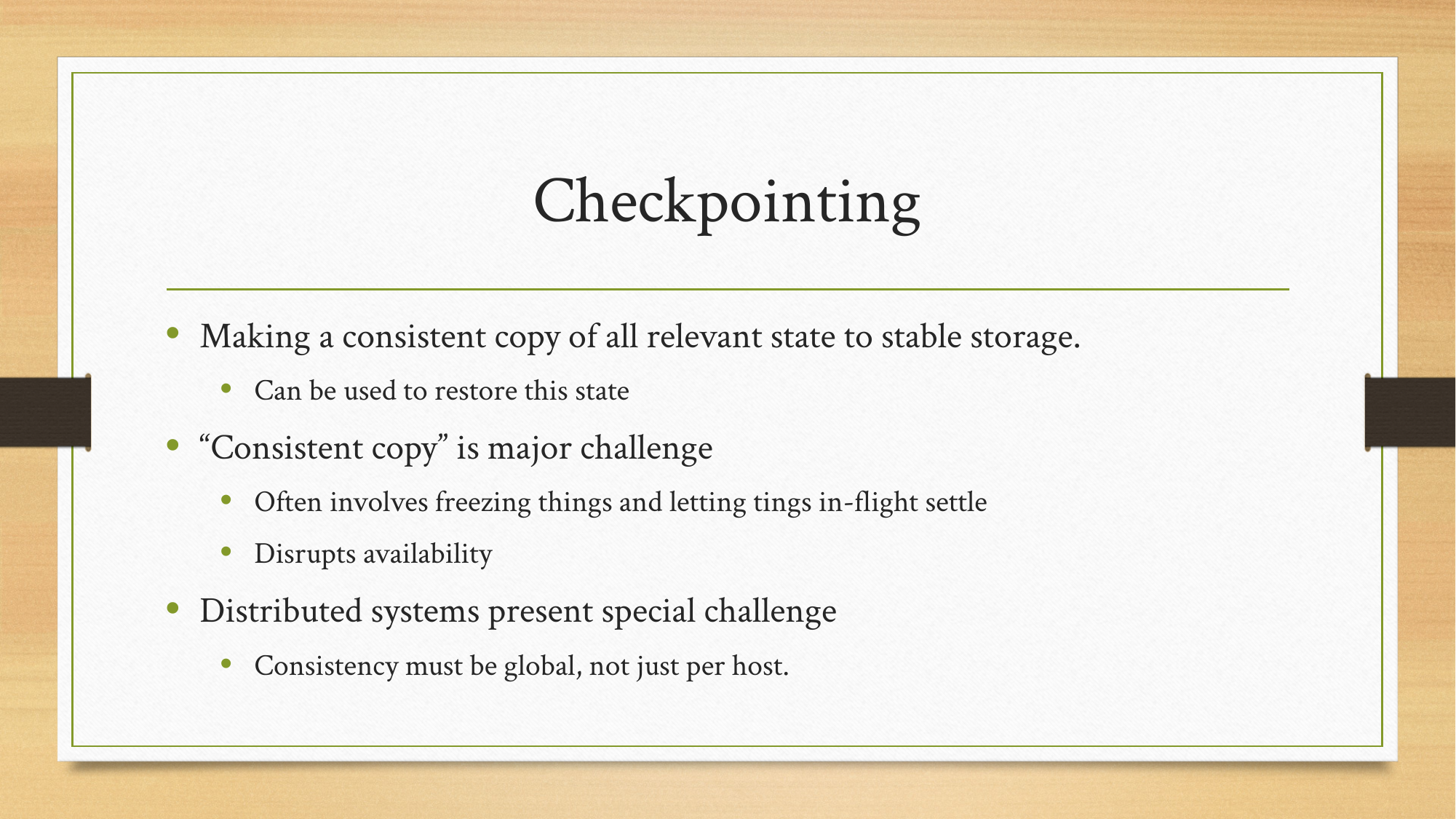

# Checkpointing
Making a consistent copy of all relevant state to stable storage.
Can be used to restore this state
“Consistent copy” is major challenge
Often involves freezing things and letting tings in-flight settle
Disrupts availability
Distributed systems present special challenge
Consistency must be global, not just per host.